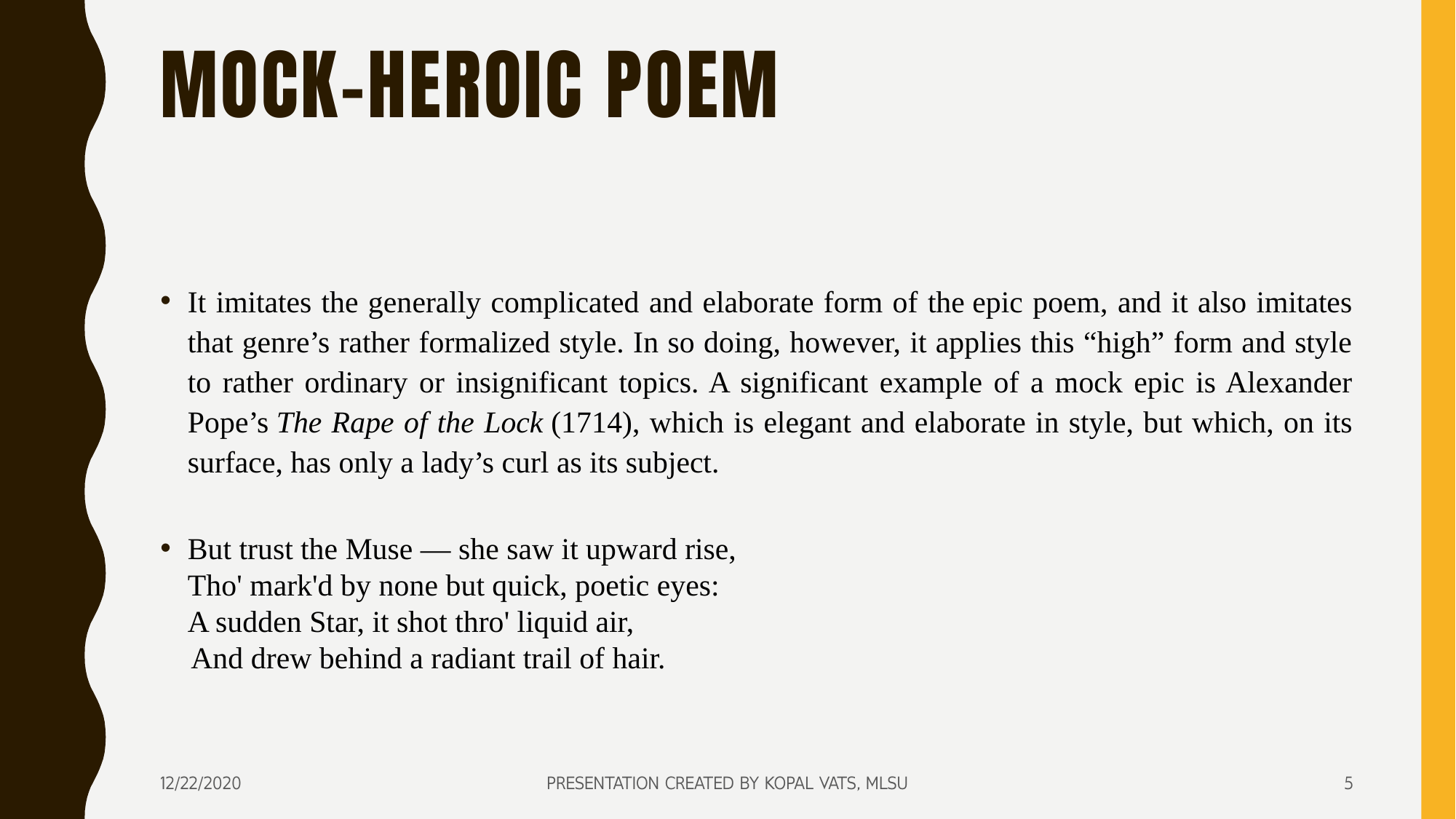

# Mock-heroic poem
It imitates the generally complicated and elaborate form of the epic poem, and it also imitates that genre’s rather formalized style. In so doing, however, it applies this “high” form and style to rather ordinary or insignificant topics. A significant example of a mock epic is Alexander Pope’s The Rape of the Lock (1714), which is elegant and elaborate in style, but which, on its surface, has only a lady’s curl as its subject.

But trust the Muse — she saw it upward rise,
Tho' mark'd by none but quick, poetic eyes:
A sudden Star, it shot thro' liquid air,
    And drew behind a radiant trail of hair.

12/22/2020
PRESENTATION CREATED BY KOPAL VATS, MLSU
5